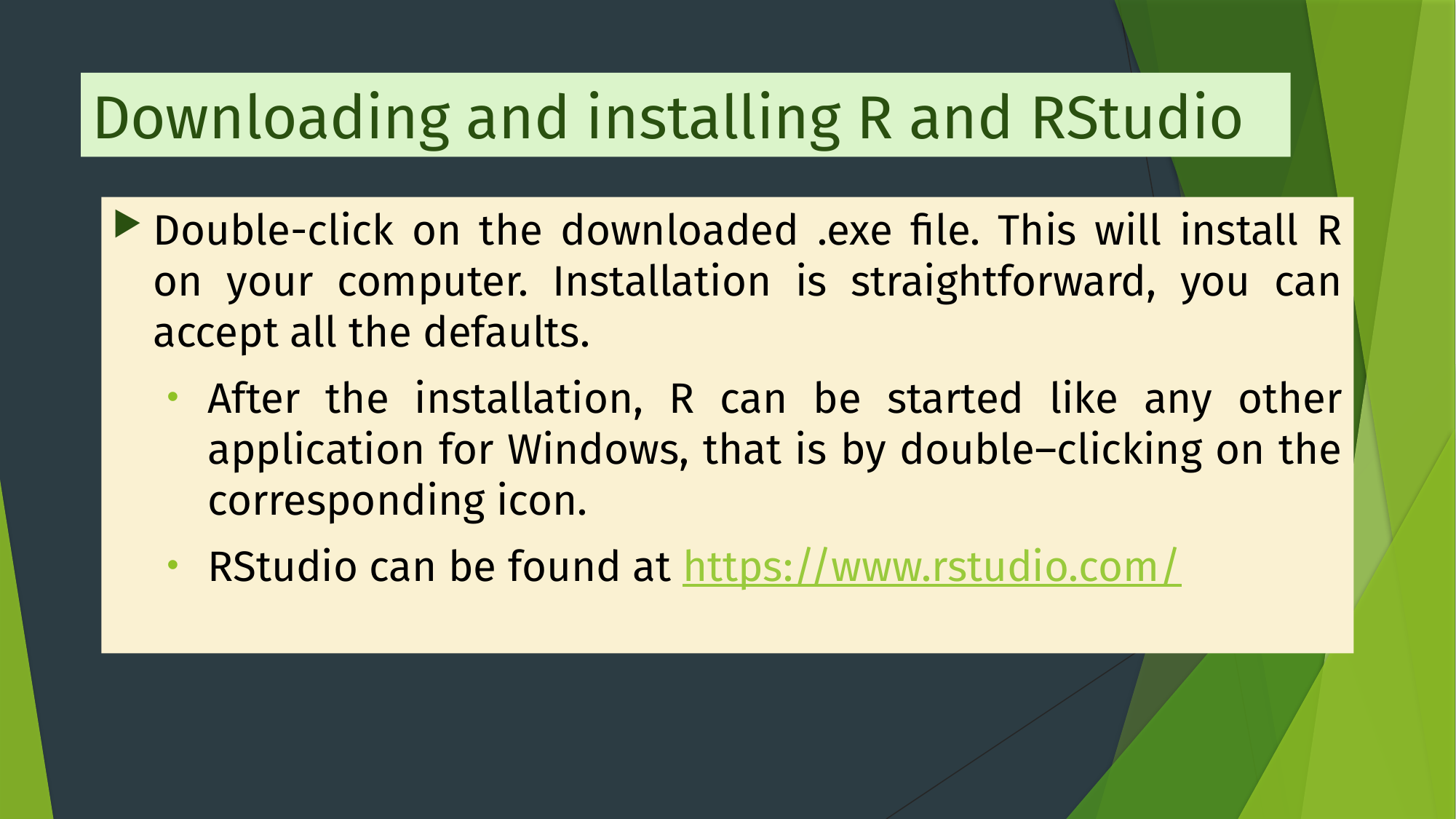

Downloading and installing R and RStudio
Double-click on the downloaded .exe file. This will install R on your computer. Installation is straightforward, you can accept all the defaults.
After the installation, R can be started like any other application for Windows, that is by double–clicking on the corresponding icon.
RStudio can be found at https://www.rstudio.com/